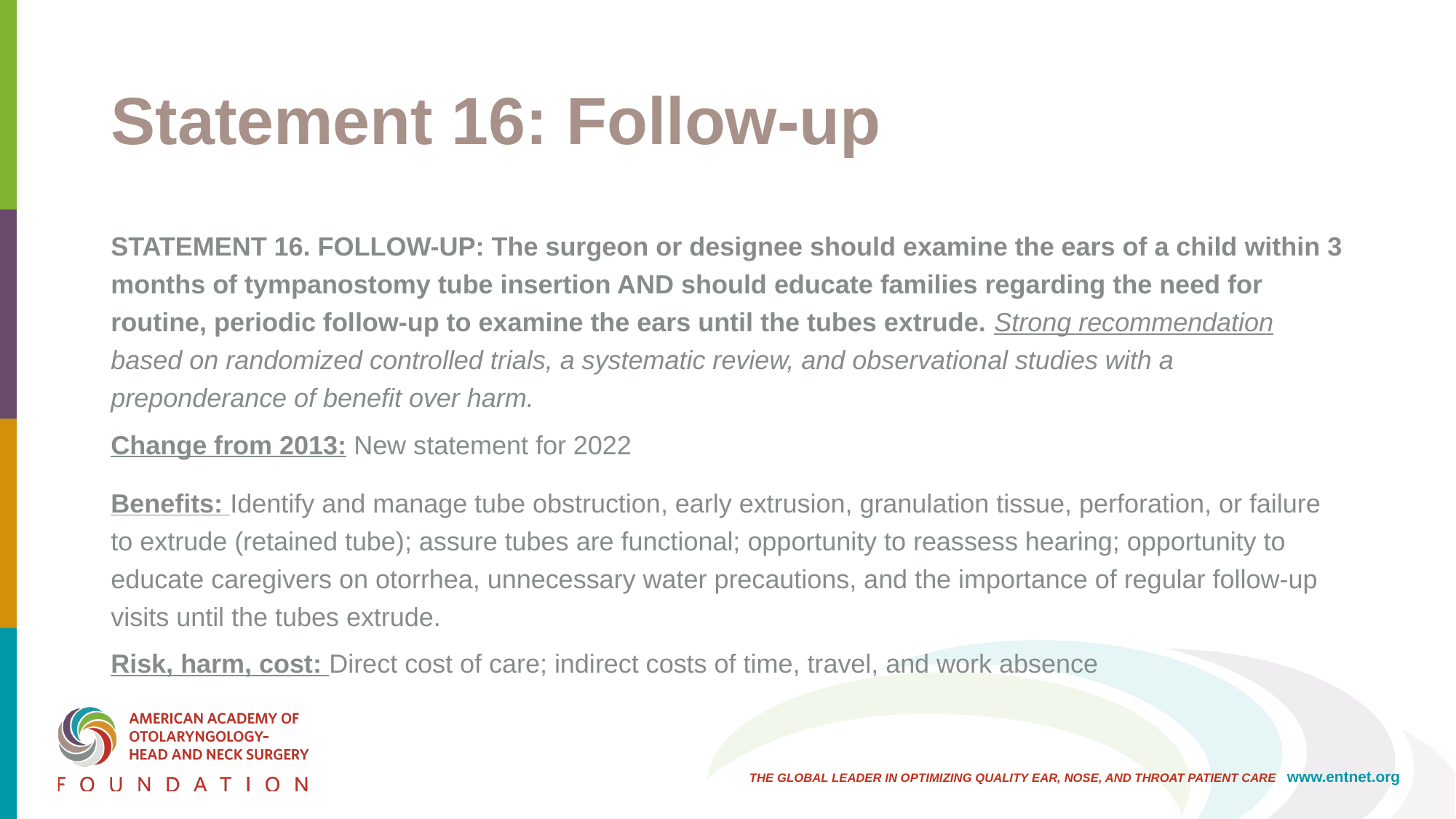

# Statement 16: Follow-up
STATEMENT 16. FOLLOW-UP: The surgeon or designee should examine the ears of a child within 3 months of tympanostomy tube insertion AND should educate families regarding the need for routine, periodic follow-up to examine the ears until the tubes extrude. Strong recommendation based on randomized controlled trials, a systematic review, and observational studies with a preponderance of benefit over harm.
Change from 2013: New statement for 2022
Benefits: Identify and manage tube obstruction, early extrusion, granulation tissue, perforation, or failure to extrude (retained tube); assure tubes are functional; opportunity to reassess hearing; opportunity to educate caregivers on otorrhea, unnecessary water precautions, and the importance of regular follow-up visits until the tubes extrude.
Risk, harm, cost: Direct cost of care; indirect costs of time, travel, and work absence